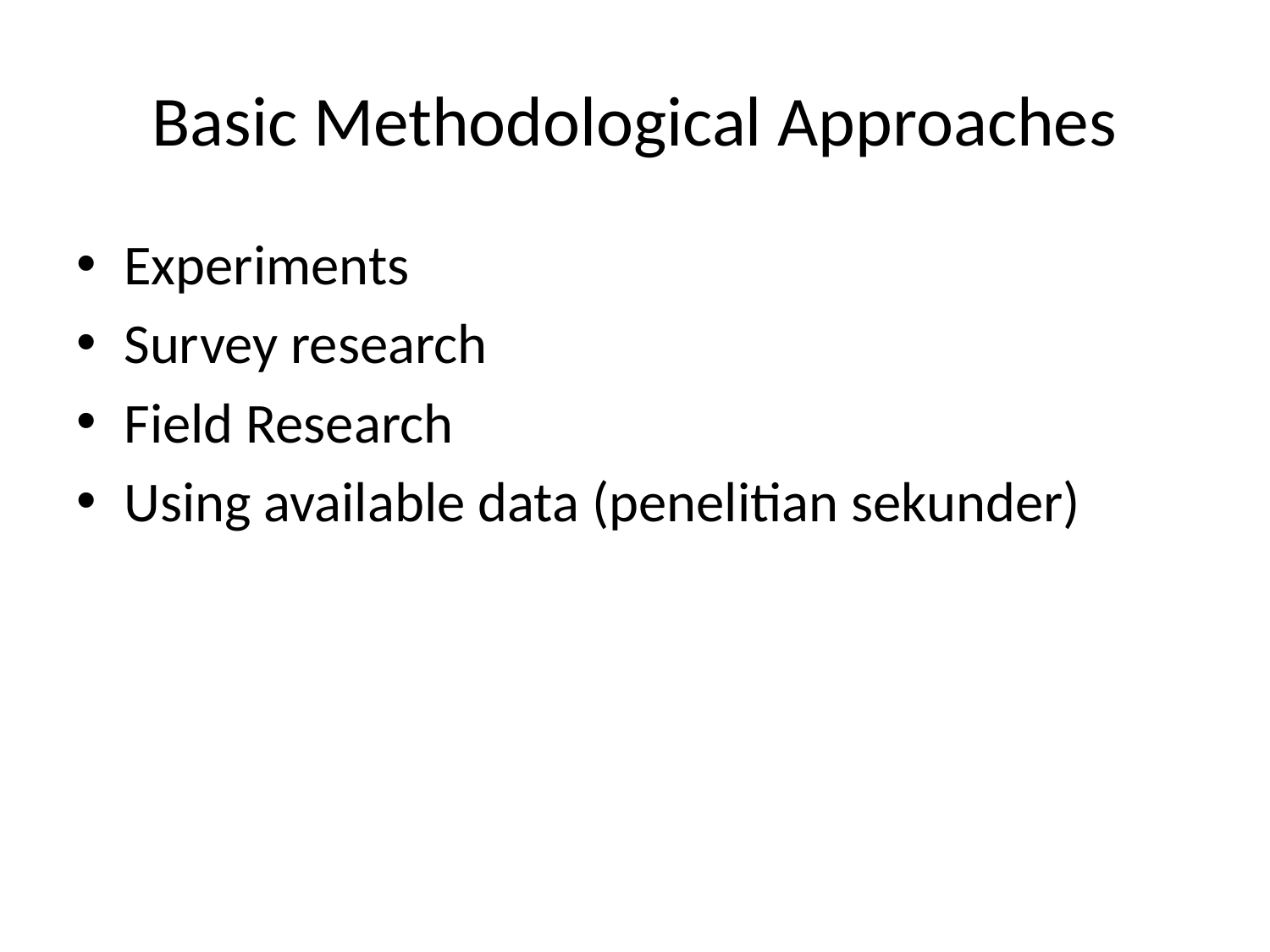

# Basic Methodological Approaches
Experiments
Survey research
Field Research
Using available data (penelitian sekunder)